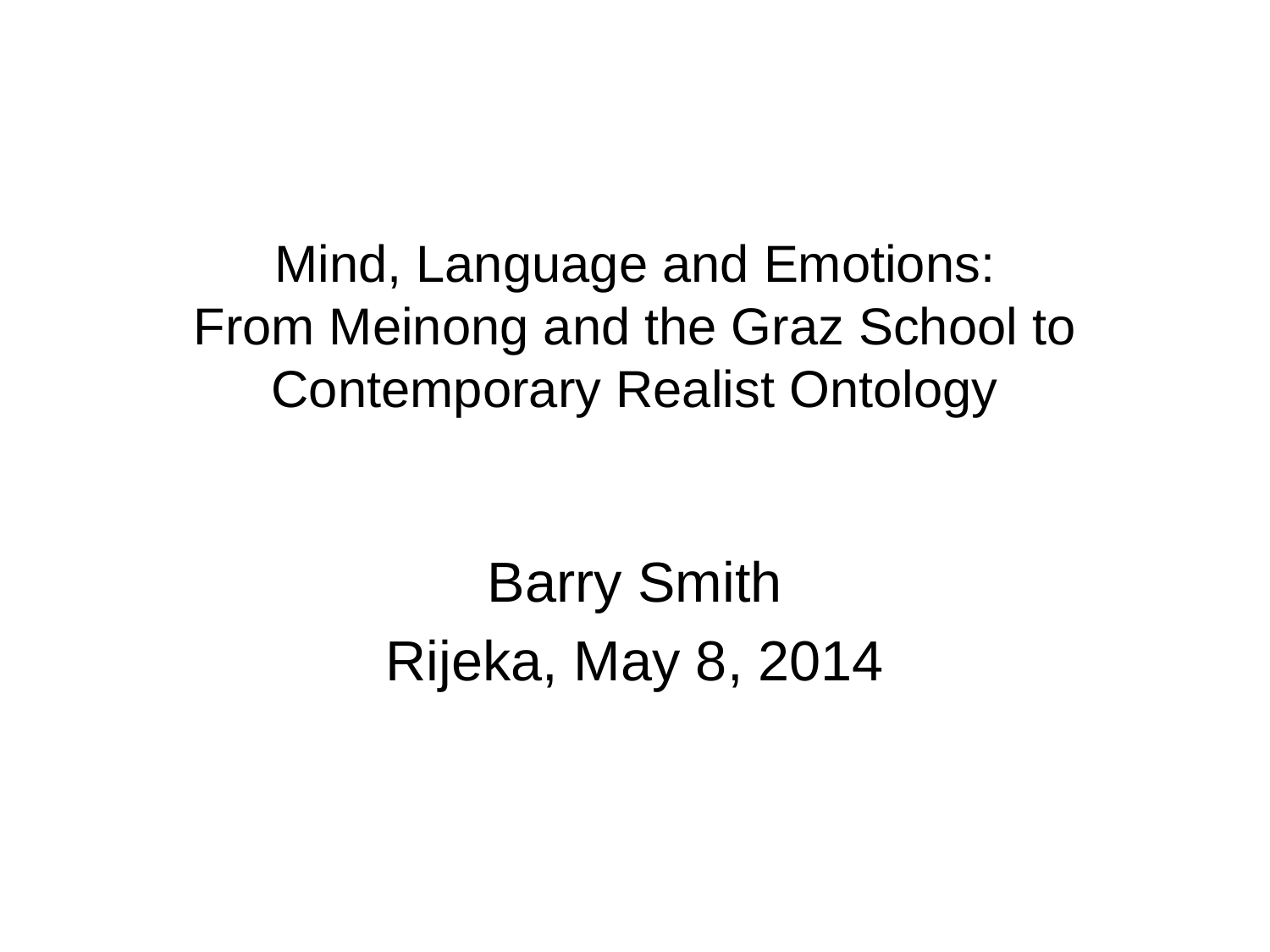

# Mind, Language and Emotions: From Meinong and the Graz School to Contemporary Realist Ontology
Barry Smith
Rijeka, May 8, 2014